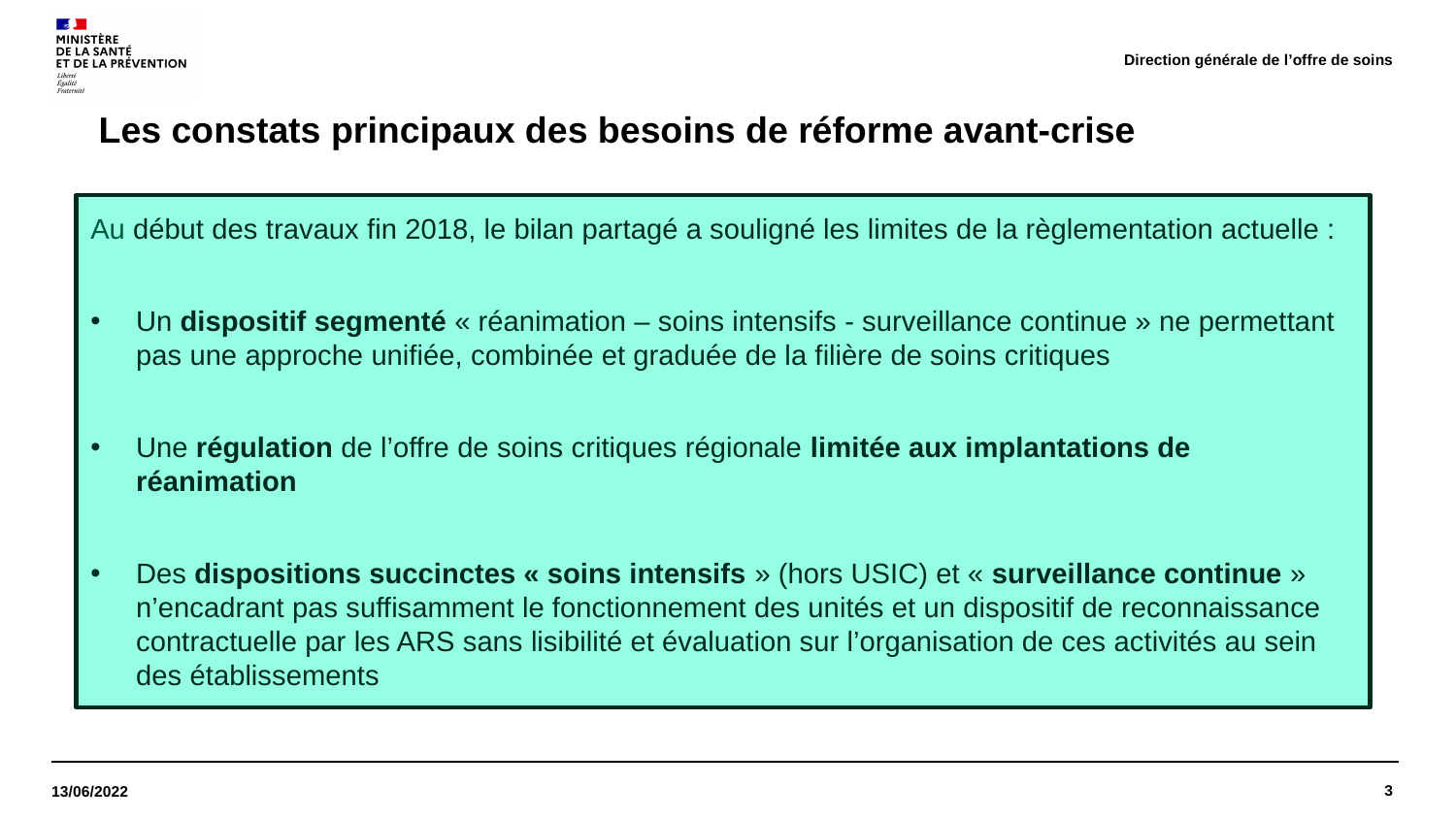

Direction générale de l’offre de soins
# Les constats principaux des besoins de réforme avant-crise
Au début des travaux fin 2018, le bilan partagé a souligné les limites de la règlementation actuelle :

Un dispositif segmenté « réanimation – soins intensifs - surveillance continue » ne permettant pas une approche unifiée, combinée et graduée de la filière de soins critiques

Une régulation de l’offre de soins critiques régionale limitée aux implantations de réanimation

Des dispositions succinctes « soins intensifs » (hors USIC) et « surveillance continue » n’encadrant pas suffisamment le fonctionnement des unités et un dispositif de reconnaissance contractuelle par les ARS sans lisibilité et évaluation sur l’organisation de ces activités au sein des établissements
3
13/06/2022